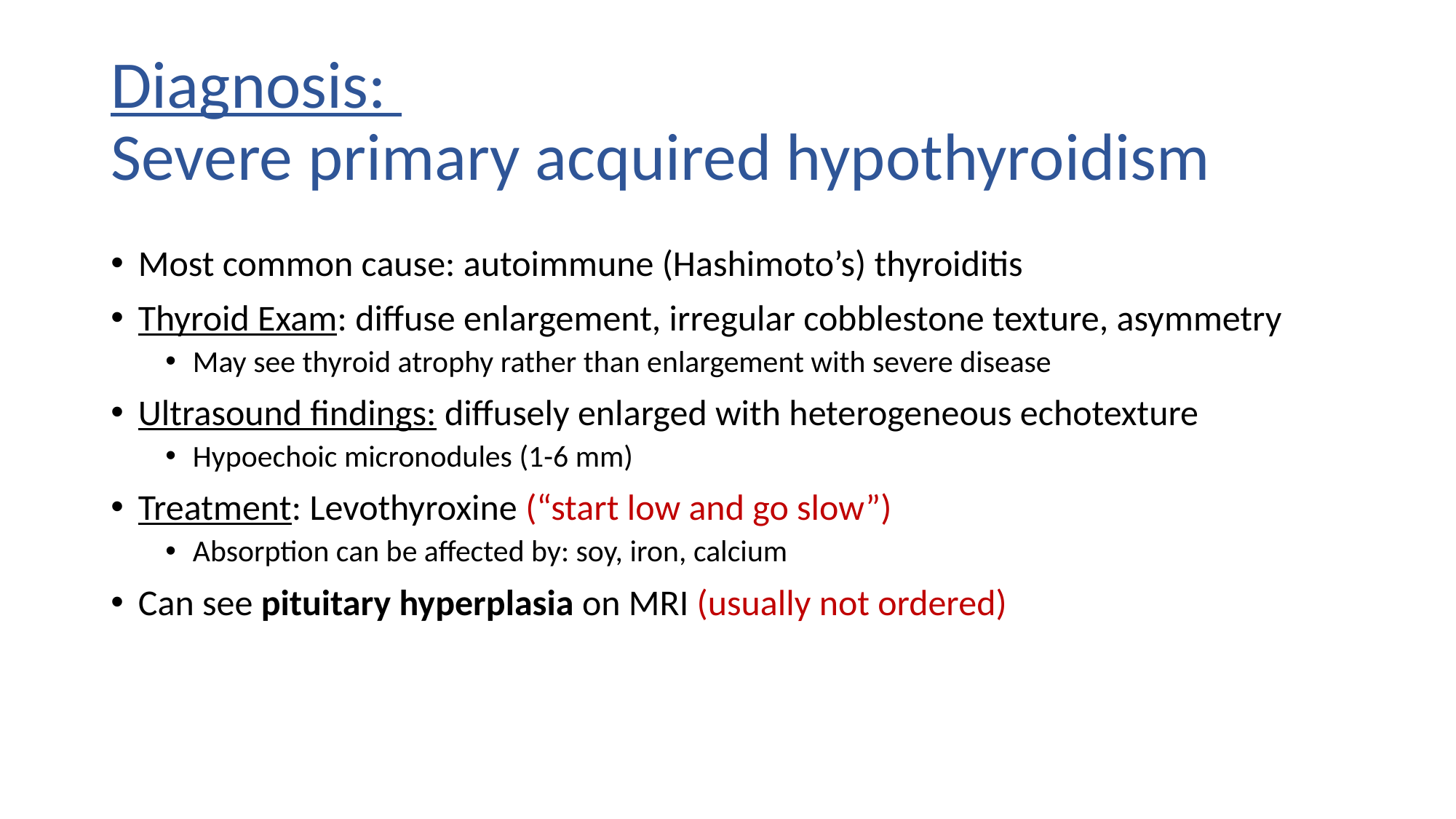

# Diagnosis: Severe primary acquired hypothyroidism
Most common cause: autoimmune (Hashimoto’s) thyroiditis
Thyroid Exam: diffuse enlargement, irregular cobblestone texture, asymmetry
May see thyroid atrophy rather than enlargement with severe disease
Ultrasound findings: diffusely enlarged with heterogeneous echotexture
Hypoechoic micronodules (1-6 mm)
Treatment: Levothyroxine (“start low and go slow”)
Absorption can be affected by: soy, iron, calcium
Can see pituitary hyperplasia on MRI (usually not ordered)